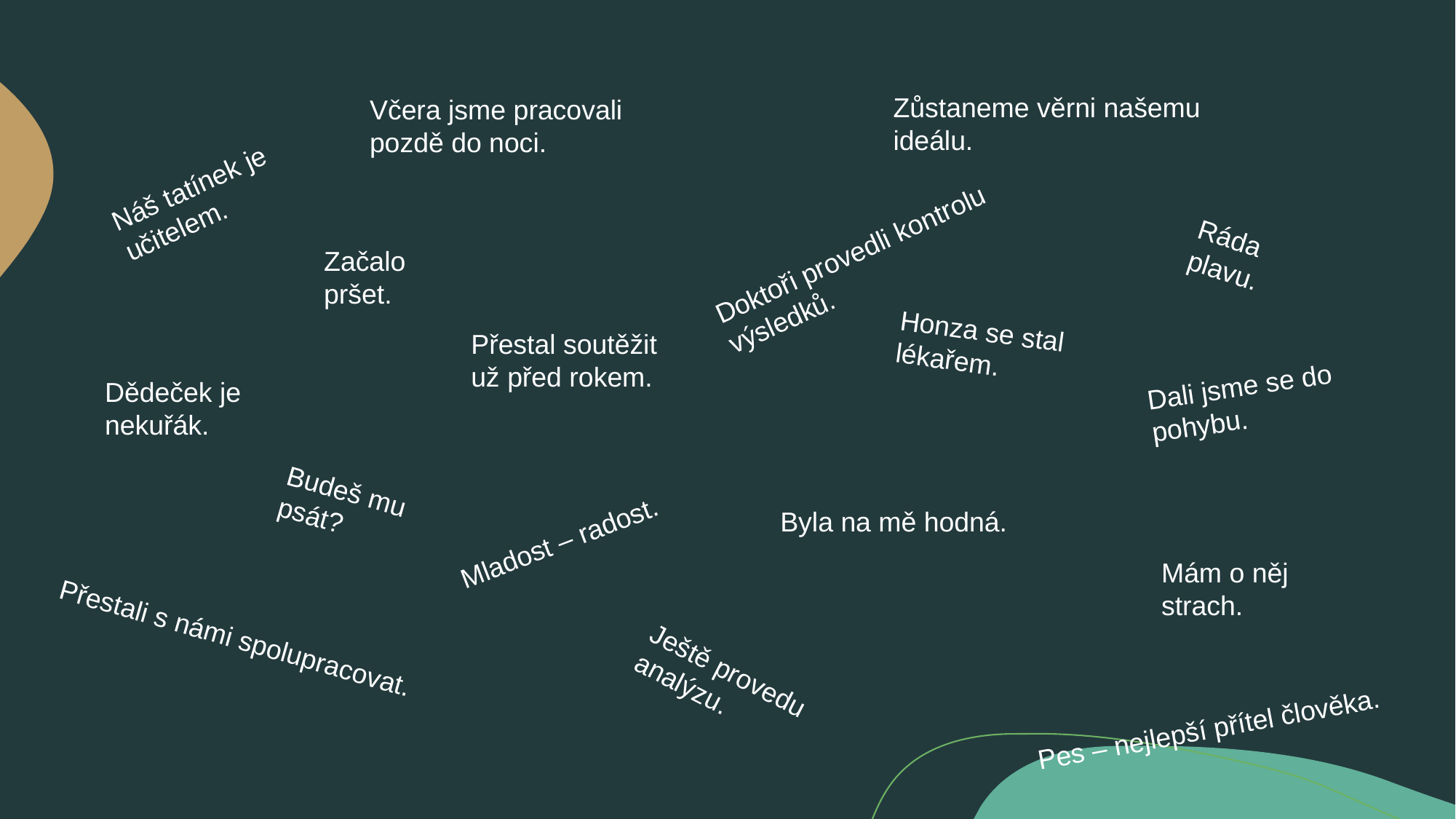

Zůstaneme věrni našemu ideálu.
Včera jsme pracovali pozdě do noci.
Náš tatínek je učitelem.
Ráda plavu.
Doktoři provedli kontrolu výsledků.
Začalo pršet.
Honza se stal lékařem.
Přestal soutěžit už před rokem.
Dali jsme se do pohybu.

Dědeček je nekuřák.
Budeš mu psát?
Byla na mě hodná.
Mladost – radost.

Mám o něj strach.
Přestali s námi spolupracovat.

Ještě provedu analýzu.
Pes – nejlepší přítel člověka.